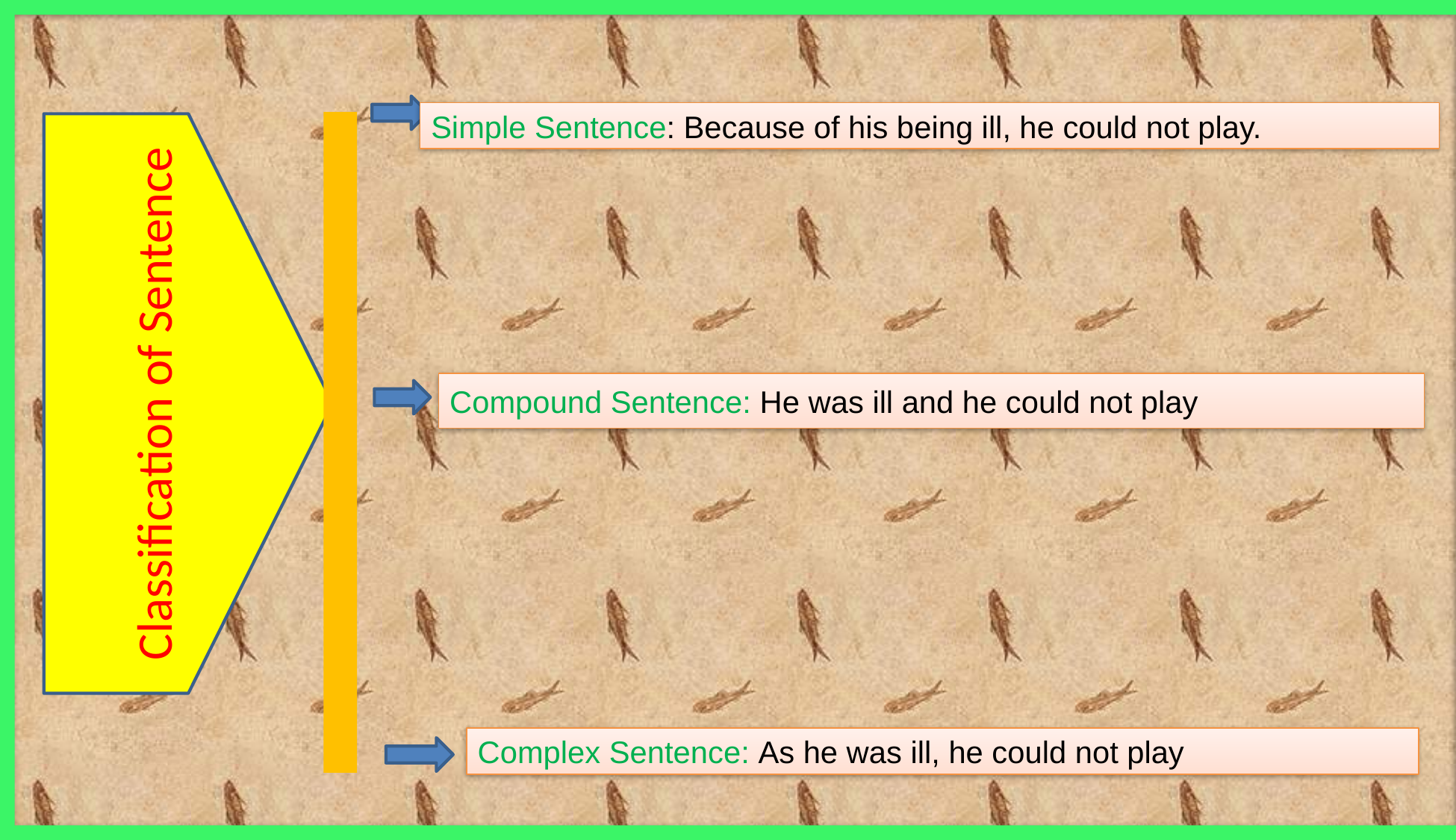

Simple Sentence: Because of his being ill, he could not play.

Classification of Sentence
Compound Sentence: He was ill and he could not play

Complex Sentence: As he was ill, he could not play